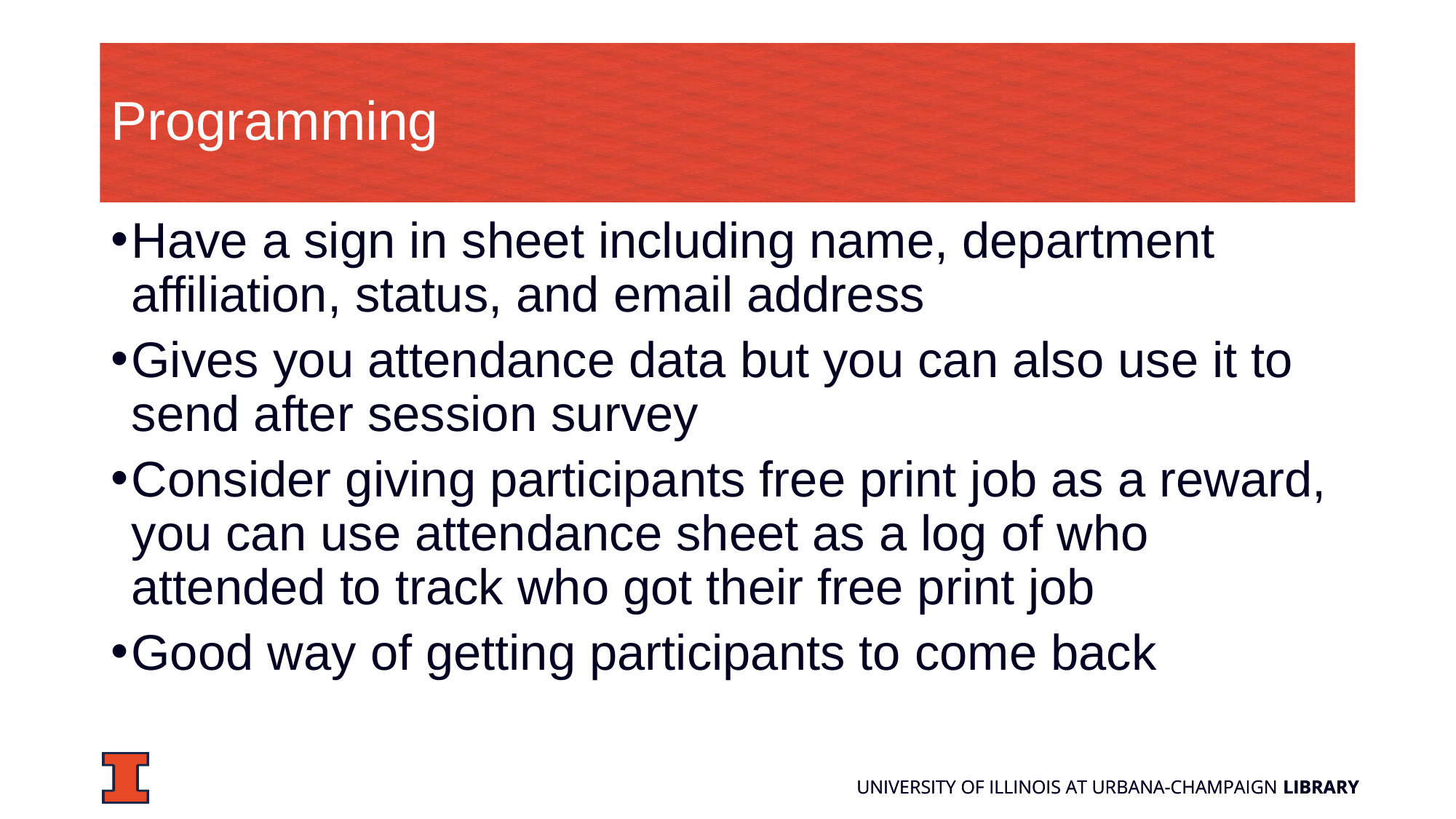

# Programming
Have a sign in sheet including name, department affiliation, status, and email address
Gives you attendance data but you can also use it to send after session survey
Consider giving participants free print job as a reward, you can use attendance sheet as a log of who attended to track who got their free print job
Good way of getting participants to come back